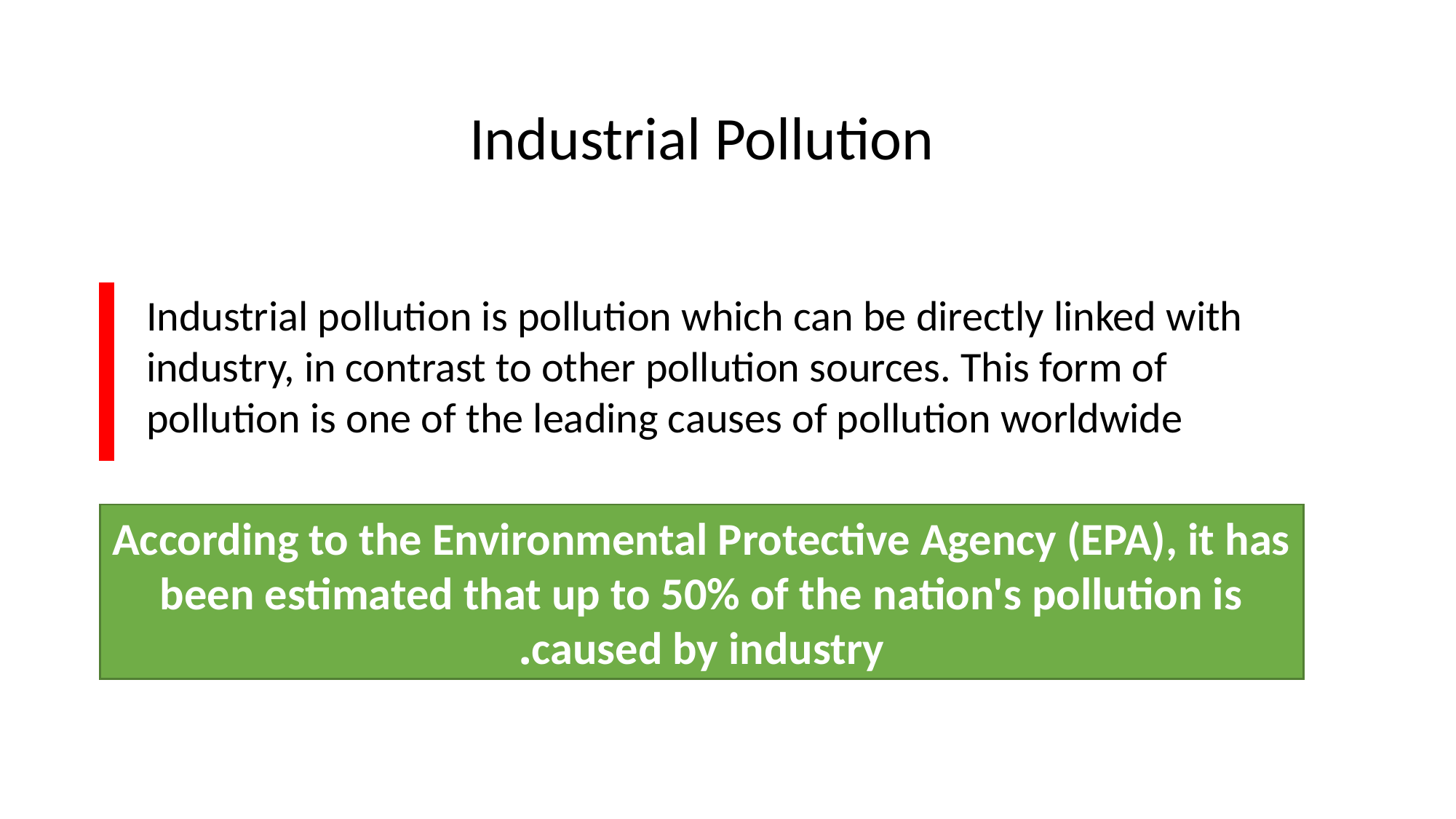

# Industrial Pollution

Industrial pollution is pollution which can be directly linked with industry, in contrast to other pollution sources. This form of pollution is one of the leading causes of pollution worldwide
According to the Environmental Protective Agency (EPA), it has been estimated that up to 50% of the nation's pollution is caused by industry.